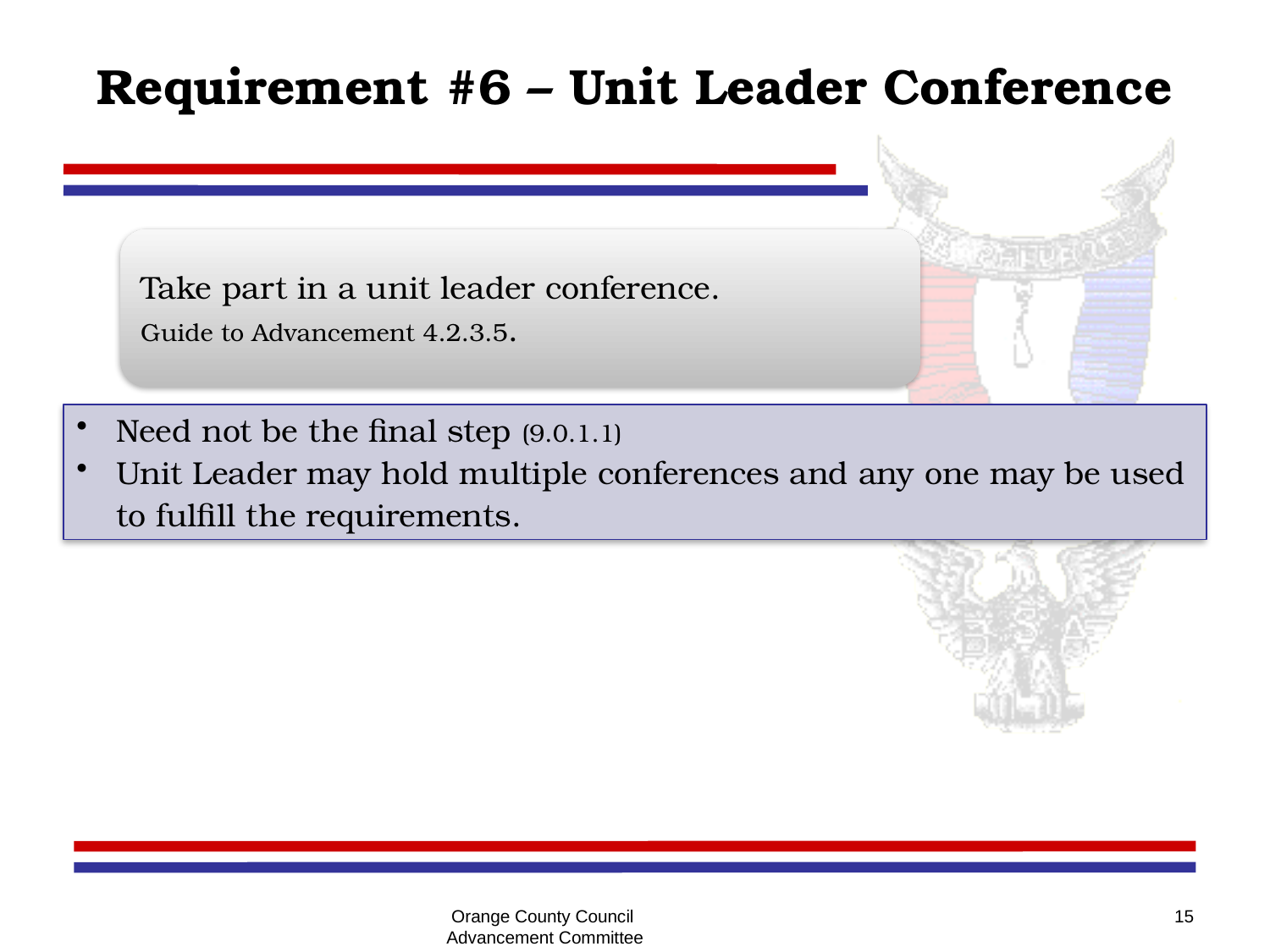

# Requirement #6 – Unit Leader Conference
Take part in a unit leader conference.
Guide to Advancement 4.2.3.5.
Need not be the final step (9.0.1.1)
Unit Leader may hold multiple conferences and any one may be used to fulfill the requirements.
Orange County Council
Advancement Committee

15